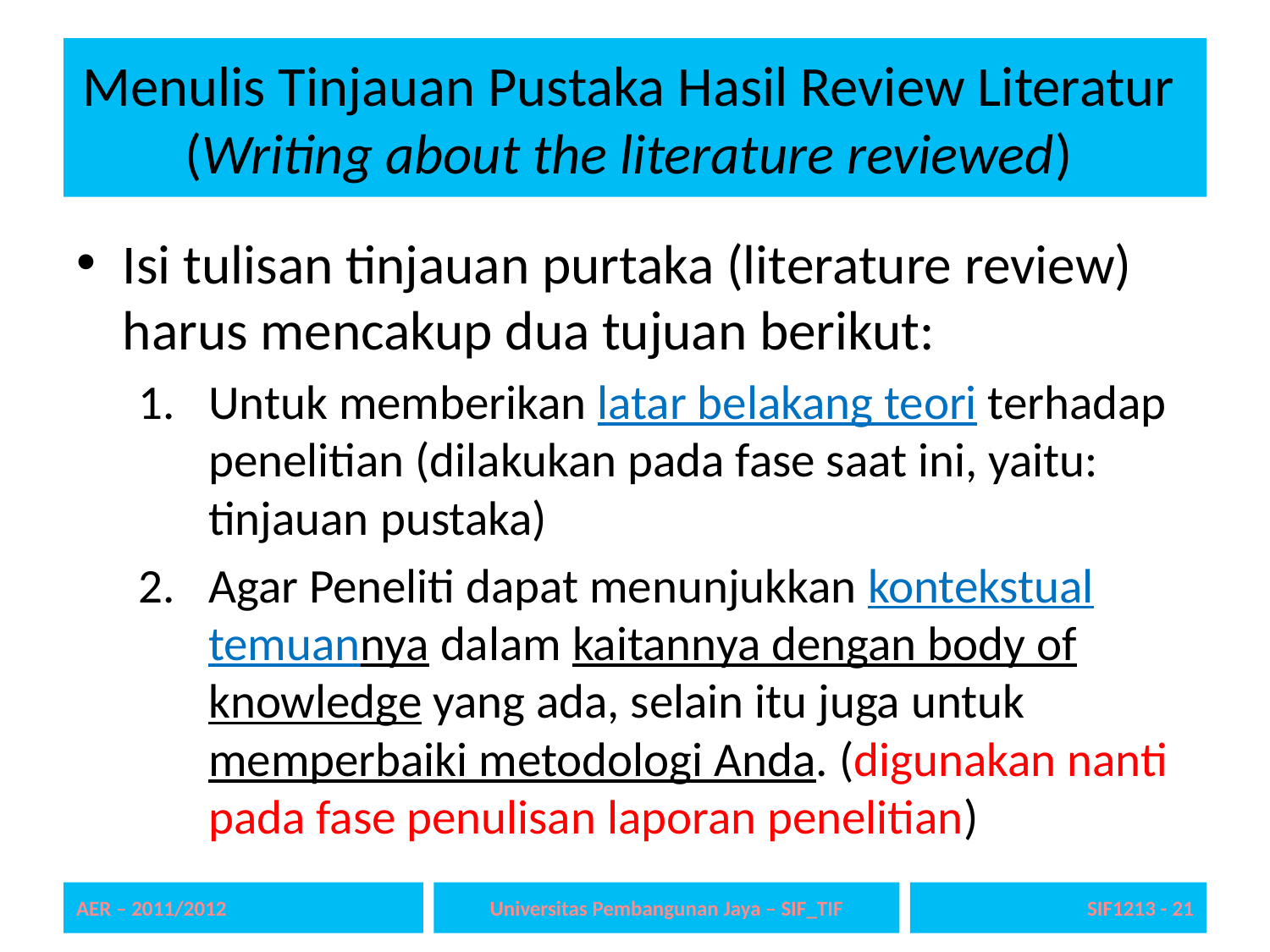

# Menulis Tinjauan Pustaka Hasil Review Literatur (Writing about the literature reviewed)
Isi tulisan tinjauan purtaka (literature review) harus mencakup dua tujuan berikut:
Untuk memberikan latar belakang teori terhadap penelitian (dilakukan pada fase saat ini, yaitu: tinjauan pustaka)
Agar Peneliti dapat menunjukkan kontekstual temuannya dalam kaitannya dengan body of knowledge yang ada, selain itu juga untuk memperbaiki metodologi Anda. (digunakan nanti pada fase penulisan laporan penelitian)
AER – 2011/2012
Universitas Pembangunan Jaya – SIF_TIF
SIF1213 - 21